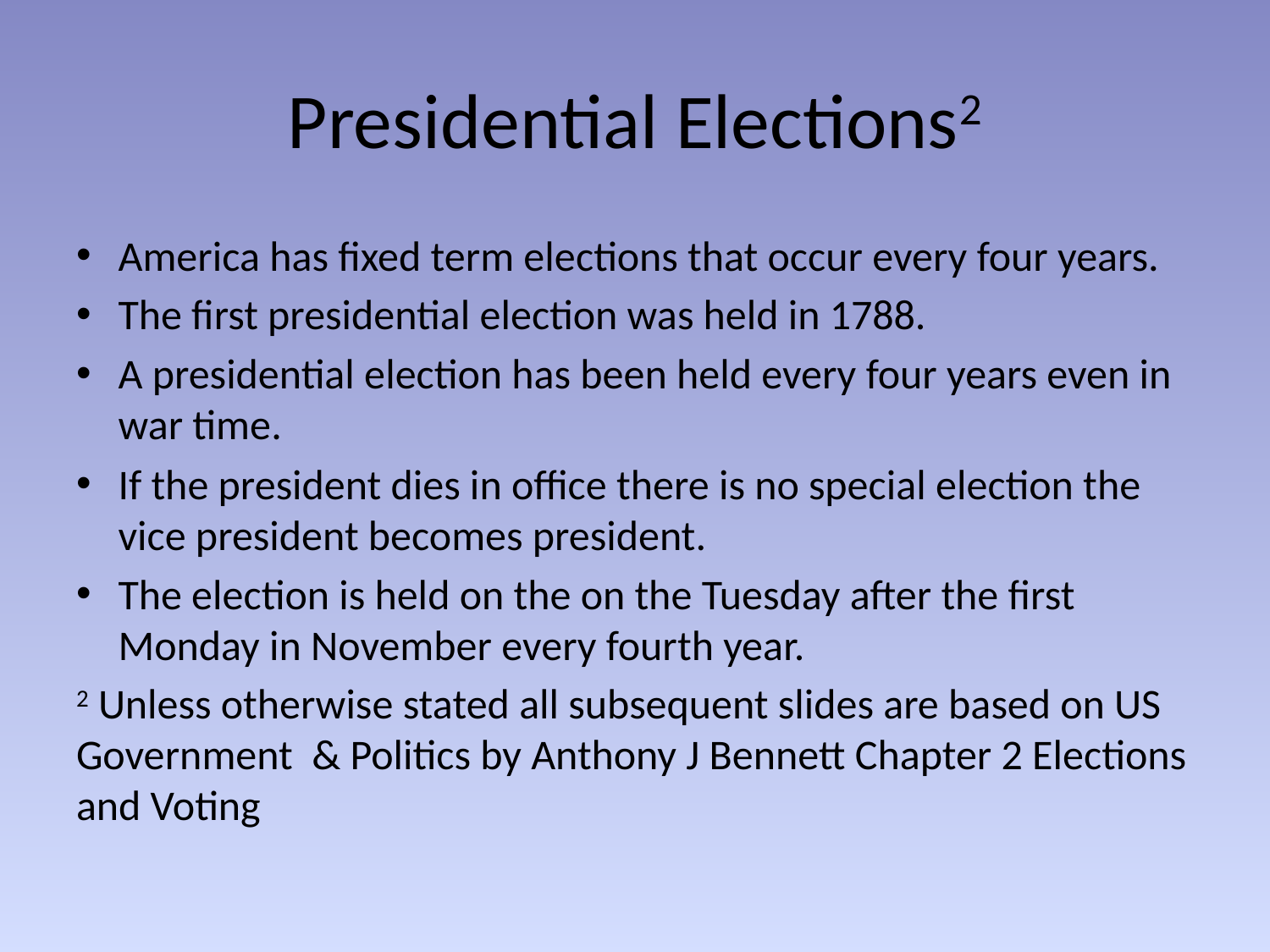

# Presidential Elections2
America has fixed term elections that occur every four years.
The first presidential election was held in 1788.
A presidential election has been held every four years even in war time.
If the president dies in office there is no special election the vice president becomes president.
The election is held on the on the Tuesday after the first Monday in November every fourth year.
2 Unless otherwise stated all subsequent slides are based on US Government  & Politics by Anthony J Bennett Chapter 2 Elections and Voting